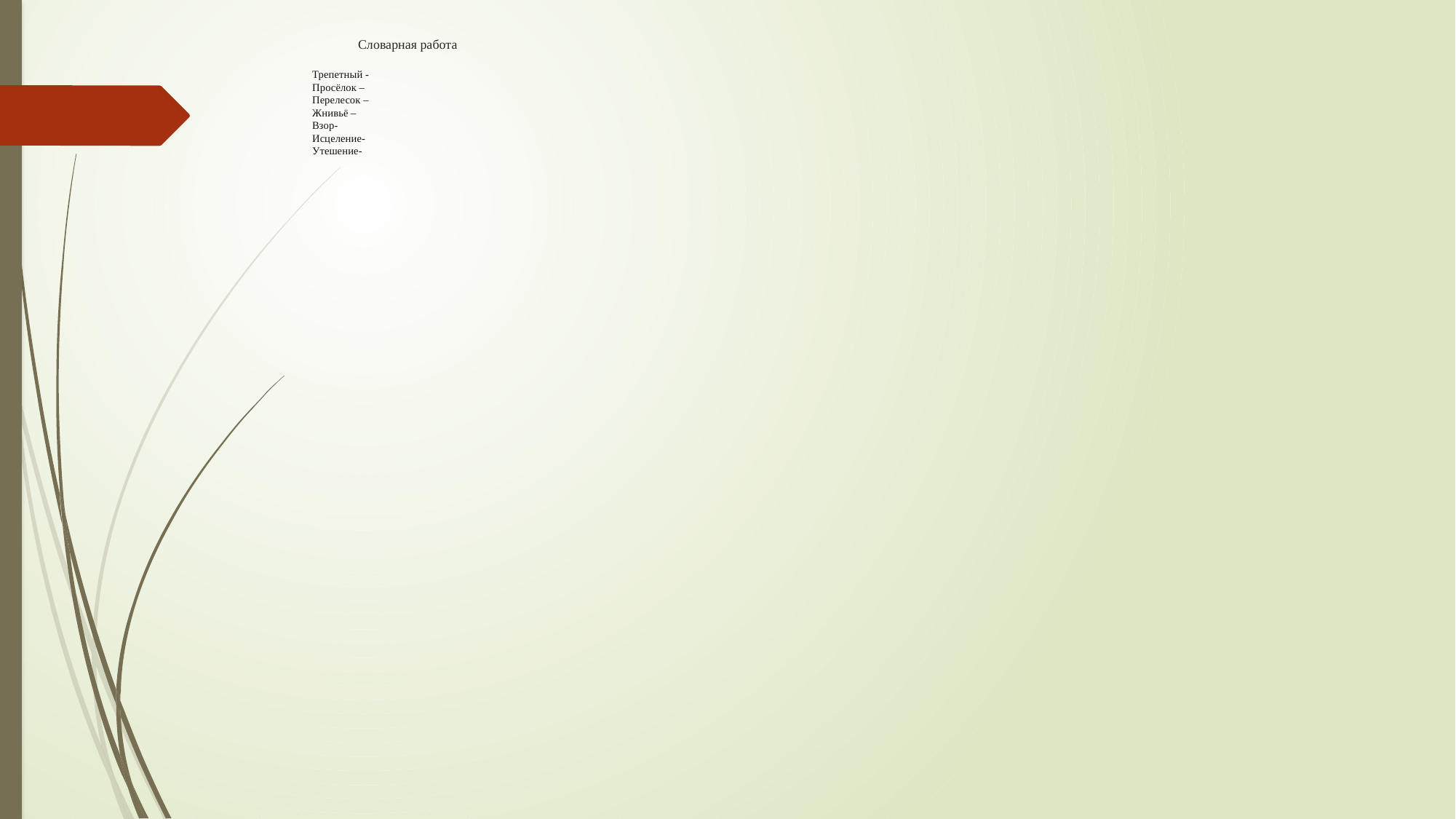

# Словарная работа Трепетный - Просёлок – Перелесок – Жнивьё – Взор- Исцеление- Утешение-